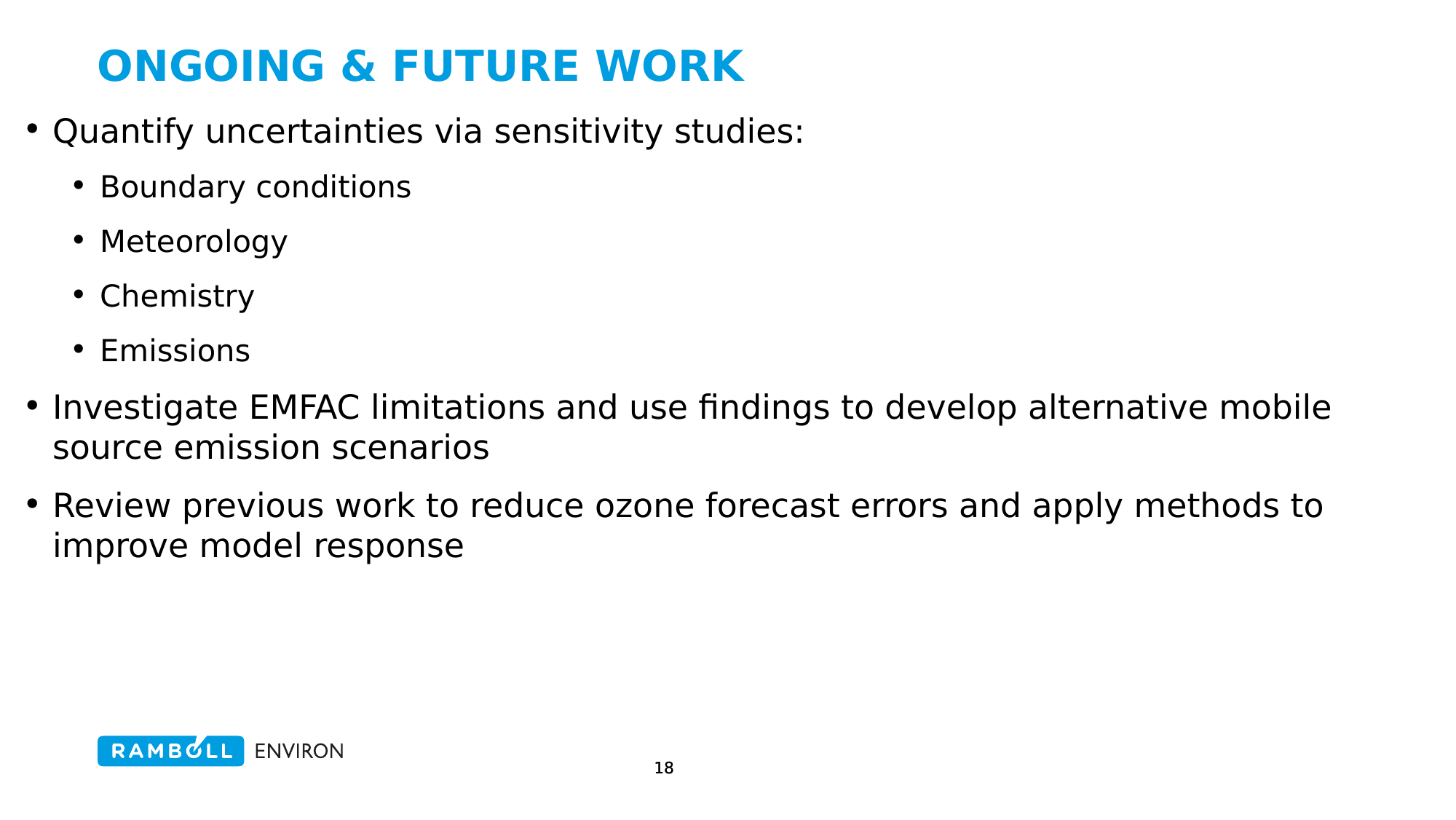

# ONGOING & FUTURE WORK
Quantify uncertainties via sensitivity studies:
Boundary conditions
Meteorology
Chemistry
Emissions
Investigate EMFAC limitations and use findings to develop alternative mobile source emission scenarios
Review previous work to reduce ozone forecast errors and apply methods to improve model response